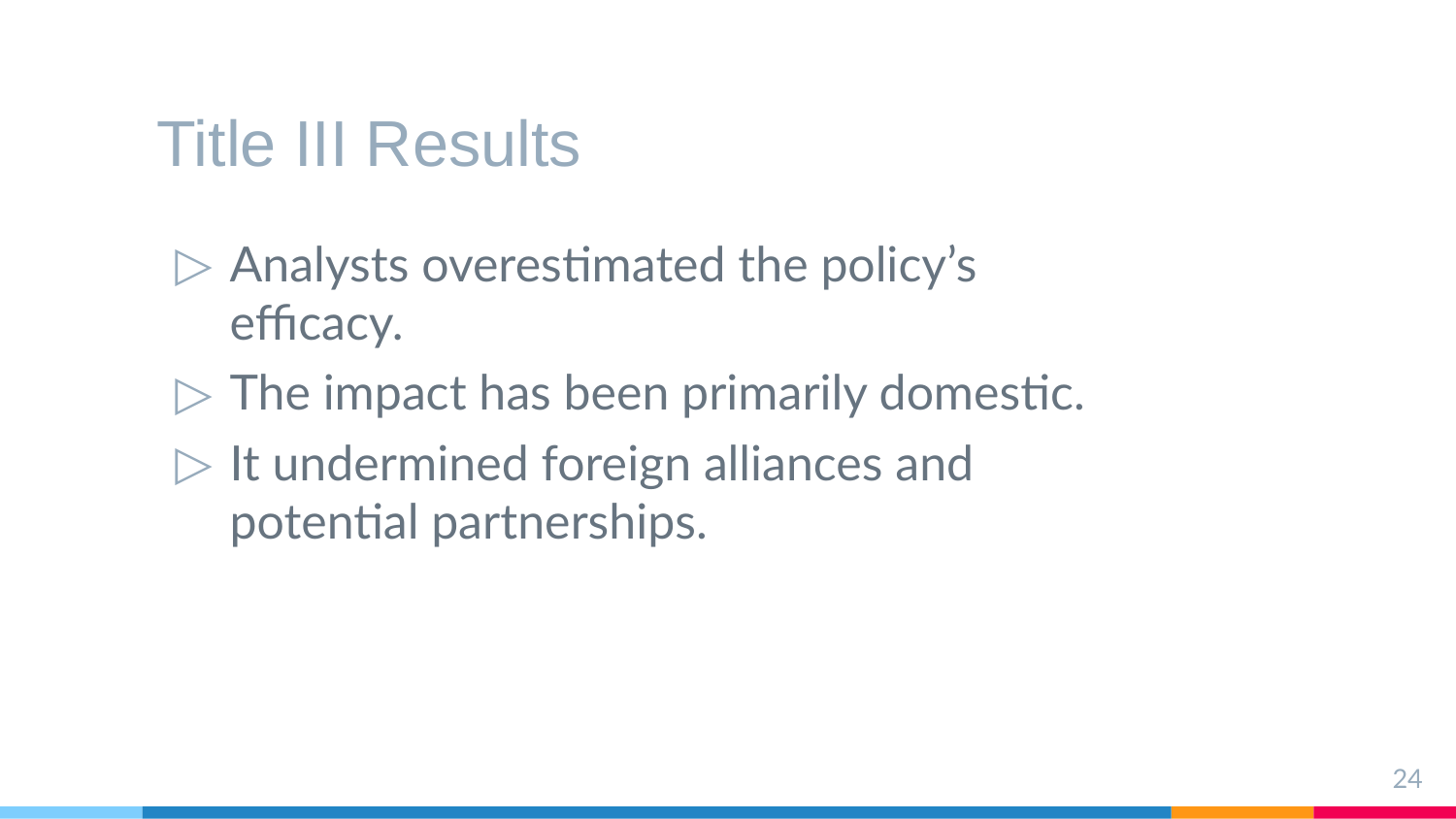

# Title III Results
Analysts overestimated the policy’s efficacy.
The impact has been primarily domestic.
It undermined foreign alliances and potential partnerships.
24